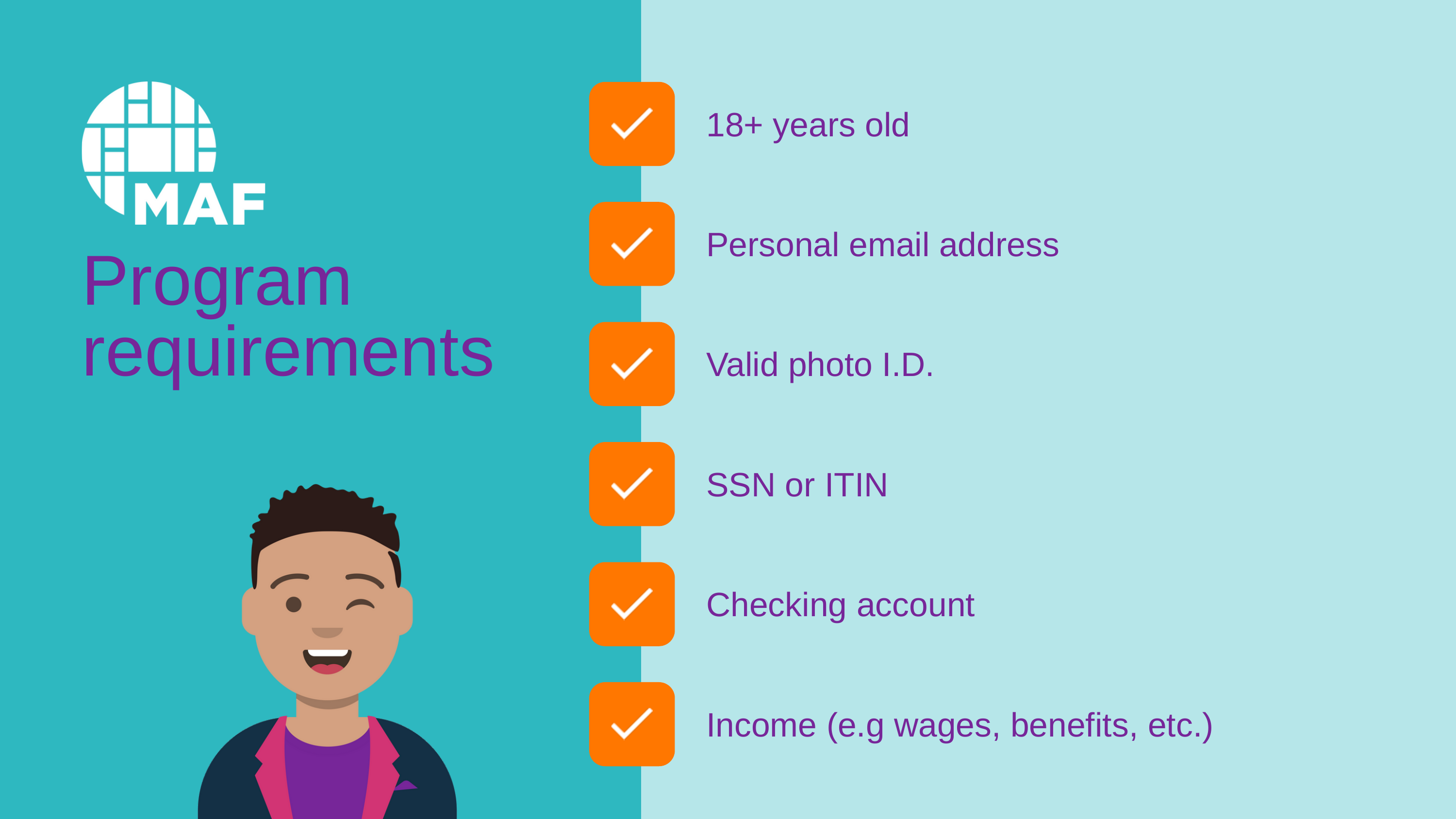

18+ years old

Personal email address

Program requirements

Valid photo I.D.

SSN or ITIN

Checking account

Income (e.g wages, benefits, etc.)